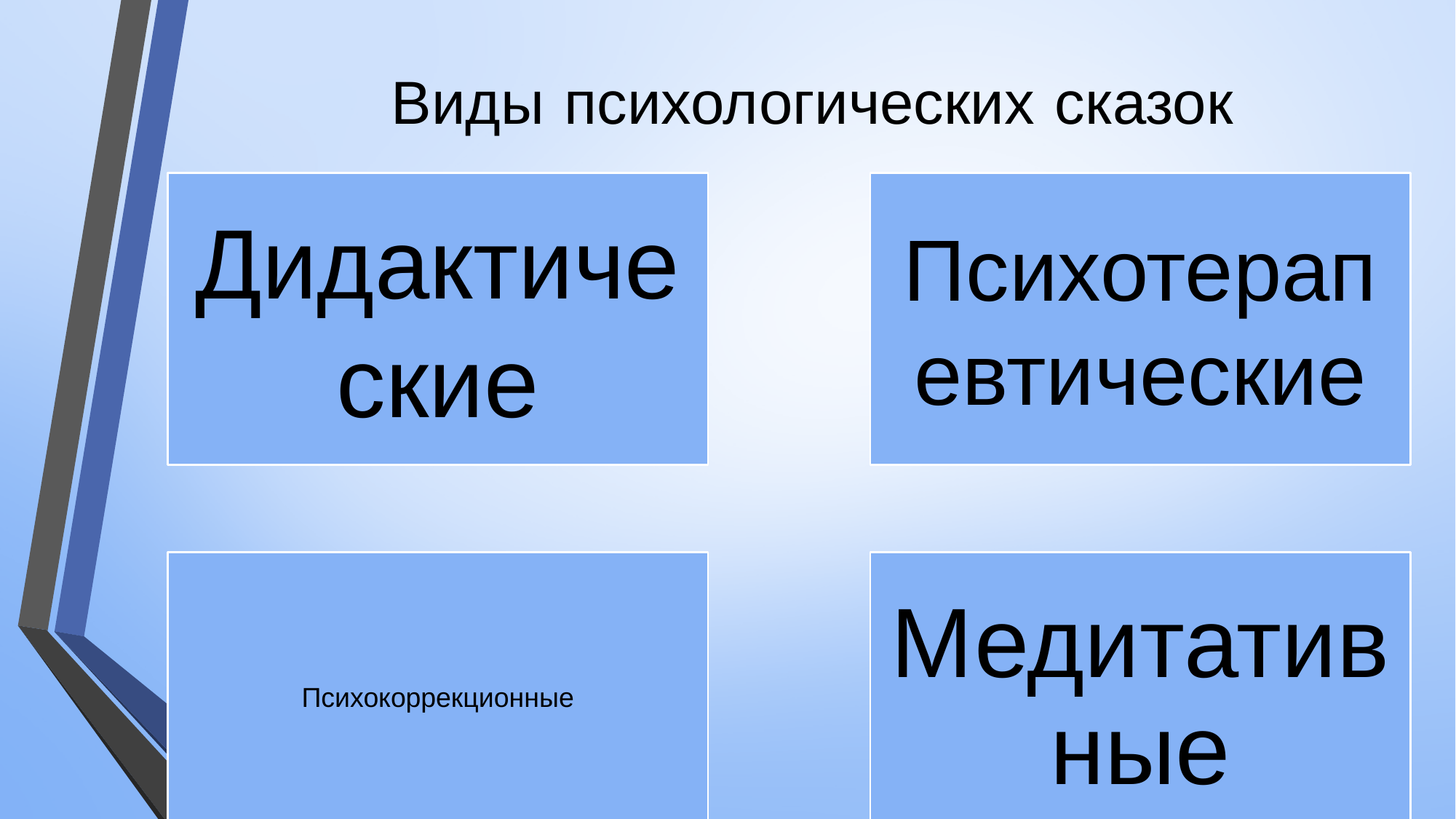

# Виды психологических сказок
Дидактические
Психотерапевтические
Психокоррекционные
Медитативные